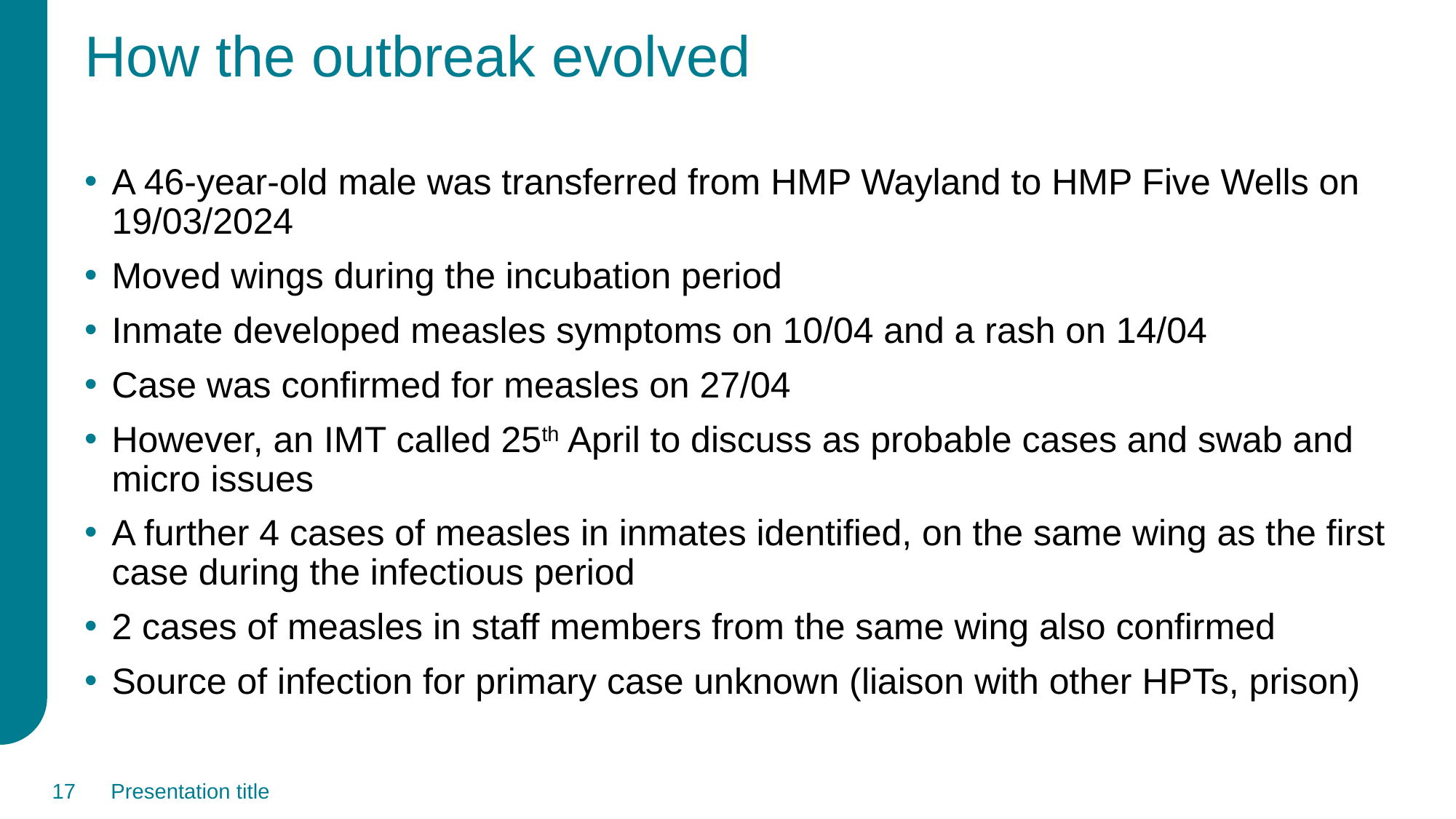

# How the outbreak evolved
A 46-year-old male was transferred from HMP Wayland to HMP Five Wells on 19/03/2024
Moved wings during the incubation period
Inmate developed measles symptoms on 10/04 and a rash on 14/04
Case was confirmed for measles on 27/04
However, an IMT called 25th April to discuss as probable cases and swab and micro issues
A further 4 cases of measles in inmates identified, on the same wing as the first case during the infectious period
2 cases of measles in staff members from the same wing also confirmed
Source of infection for primary case unknown (liaison with other HPTs, prison)

17
Presentation title